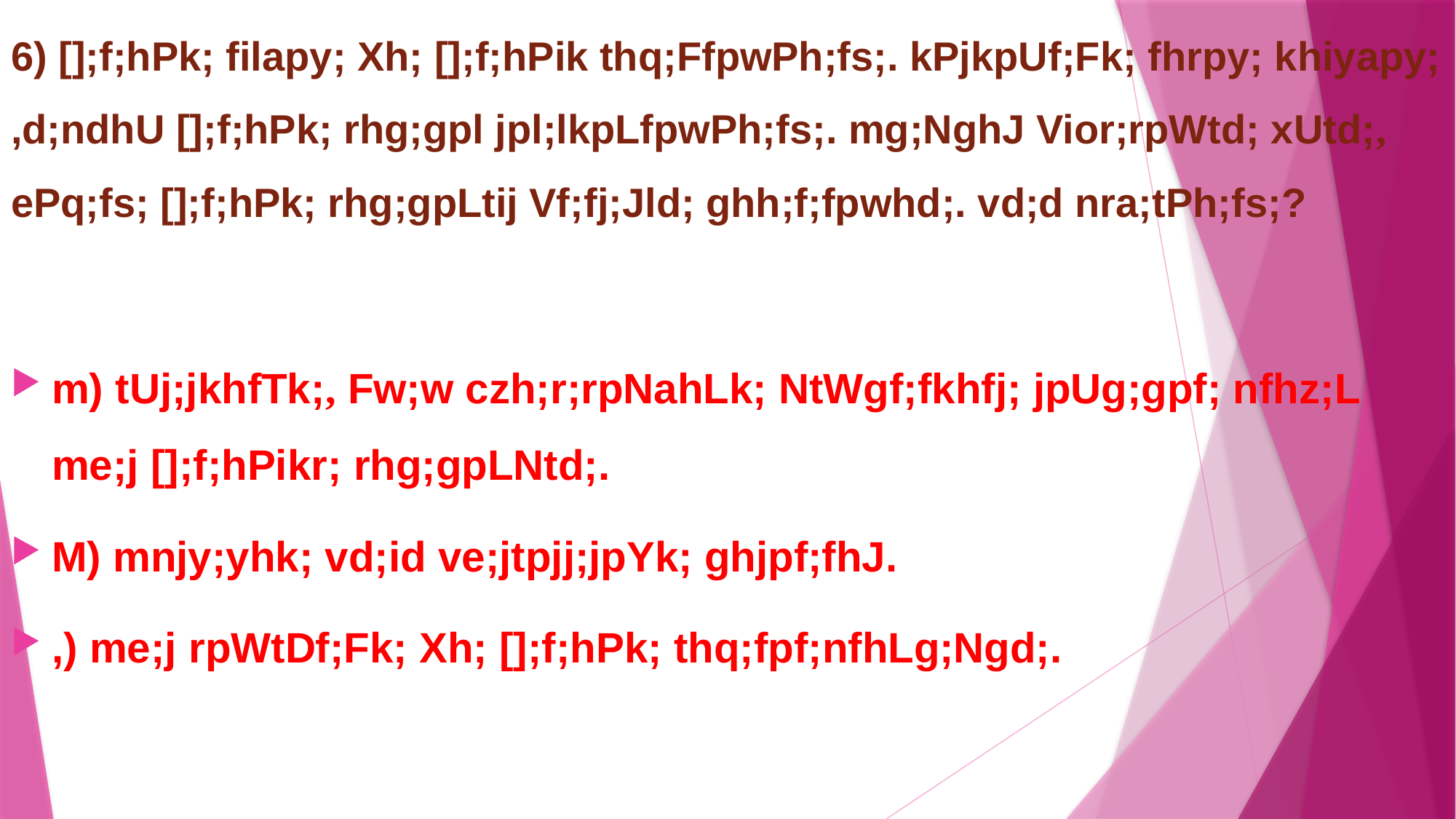

# 6) [];f;hPk; filapy; Xh; [];f;hPik thq;FfpwPh;fs;. kPjkpUf;Fk; fhrpy; khiyapy; ,d;ndhU [];f;hPk; rhg;gpl jpl;lkpLfpwPh;fs;. mg;NghJ Vior;rpWtd; xUtd;, ePq;fs; [];f;hPk; rhg;gpLtij Vf;fj;Jld; ghh;f;fpwhd;. vd;d nra;tPh;fs;?
m) tUj;jkhfTk;, Fw;w czh;r;rpNahLk; NtWgf;fkhfj; jpUg;gpf; nfhz;L me;j [];f;hPikr; rhg;gpLNtd;.
M) mnjy;yhk; vd;id ve;jtpjj;jpYk; ghjpf;fhJ.
,) me;j rpWtDf;Fk; Xh; [];f;hPk; thq;fpf;nfhLg;Ngd;.